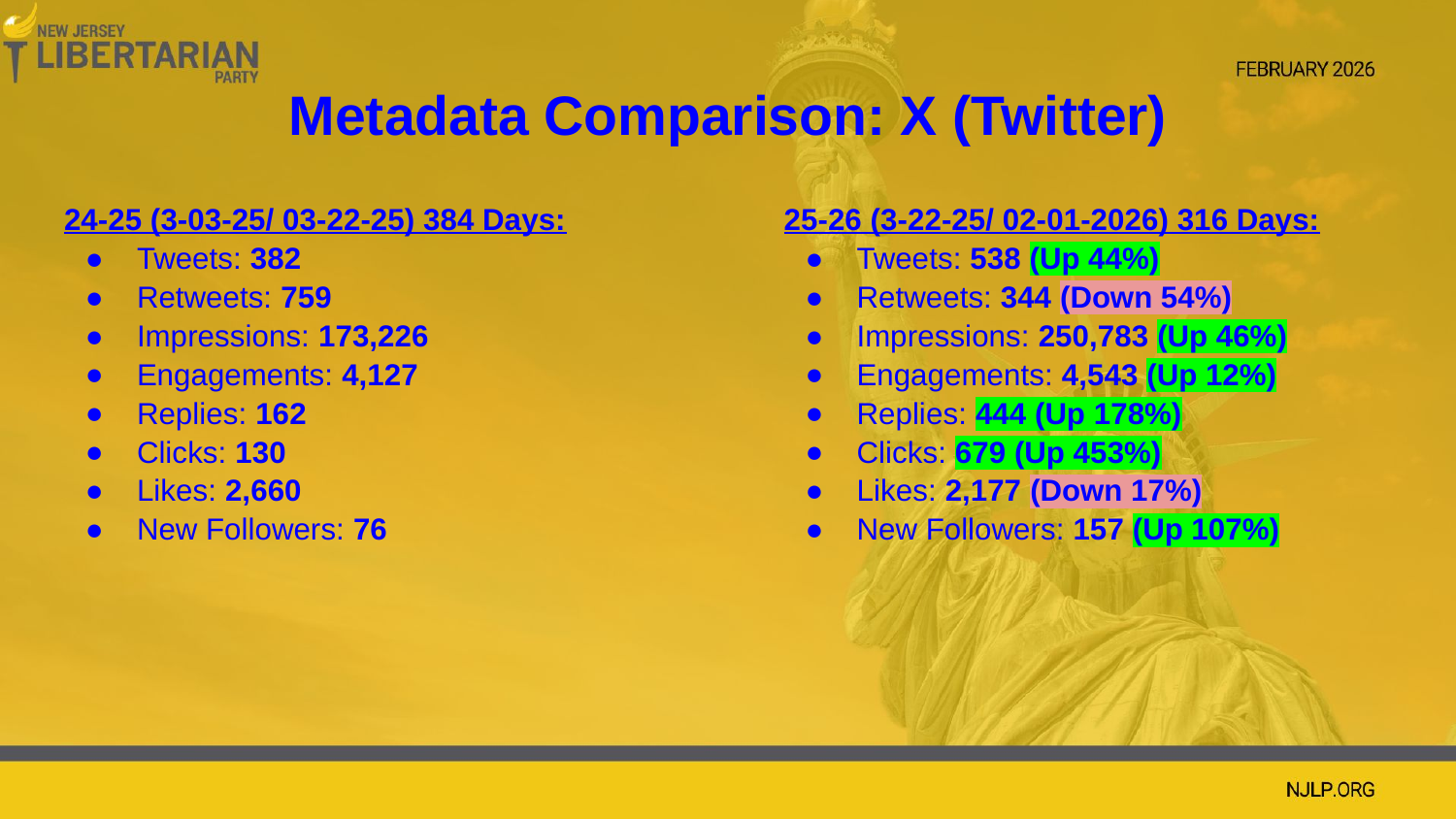

# Metadata Comparison: X (Twitter)
24-25 (3-03-25/ 03-22-25) 384 Days:
Tweets: 382
Retweets: 759
Impressions: 173,226
Engagements: 4,127
Replies: 162
Clicks: 130
Likes: 2,660
New Followers: 76

25-26 (3-22-25/ 02-01-2026) 316 Days:
Tweets: 538 (Up 44%)
Retweets: 344 (Down 54%)
Impressions: 250,783 (Up 46%)
Engagements: 4,543 (Up 12%)
Replies: 444 (Up 178%)
Clicks: 679 (Up 453%)
Likes: 2,177 (Down 17%)
New Followers: 157 (Up 107%)